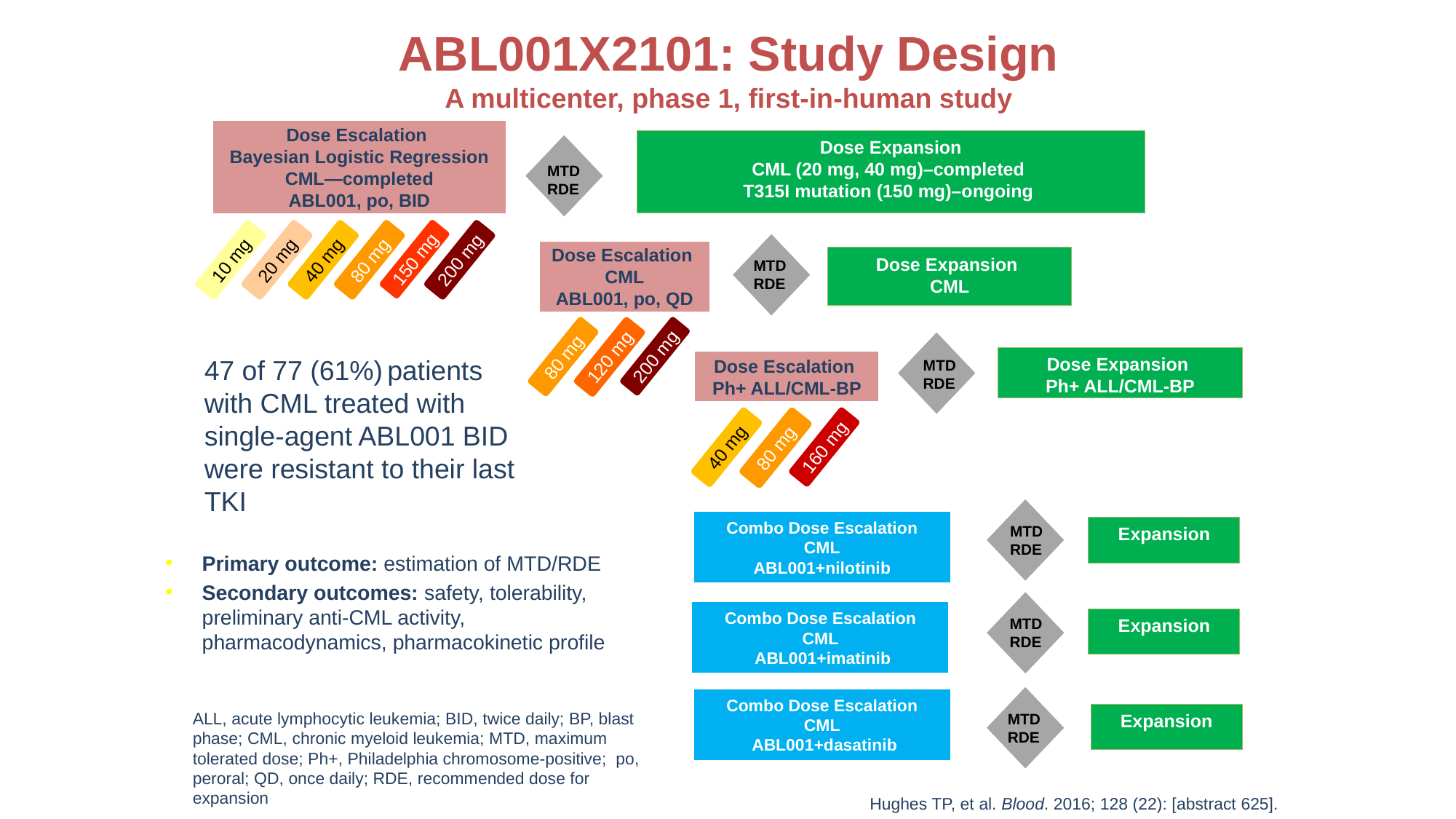

# ABL001X2101: Study Design A multicenter, phase 1, first-in-human study
Dose Escalation
Bayesian Logistic Regression
CML—completed
ABL001, po, BID
Dose Expansion
CML (20 mg, 40 mg)–completed
T315I mutation (150 mg)–ongoing

MTDRDE

Dose Escalation
CML
ABL001, po, QD
20 mg
40 mg
10 mg
80 mg
200 mg
150 mg
Dose Expansion
CML
MTDRDE

120 mg
80 mg
200 mg
Dose Expansion
Ph+ ALL/CML-BP
47 of 77 (61%) patients with CML treated with single-agent ABL001 BID were resistant to their last TKI
MTDRDE
Dose Escalation
 Ph+ ALL/CML-BP
80 mg
40 mg
160 mg

Combo Dose Escalation
CML
 ABL001+nilotinib

Primary outcome: estimation of MTD/RDE
Secondary outcomes: safety, tolerability, preliminary anti-CML activity, pharmacodynamics, pharmacokinetic profile
MTDRDE
Expansion

Combo Dose Escalation
CML
 ABL001+imatinib
MTDRDE
Expansion

Combo Dose Escalation
CML
 ABL001+dasatinib
ALL, acute lymphocytic leukemia; BID, twice daily; BP, blast phase; CML, chronic myeloid leukemia; MTD, maximum tolerated dose; Ph+, Philadelphia chromosome-positive;  po, peroral; QD, once daily; RDE, recommended dose for expansion
MTDRDE
Expansion
Hughes TP, et al. Blood. 2016; 128 (22): [abstract 625].